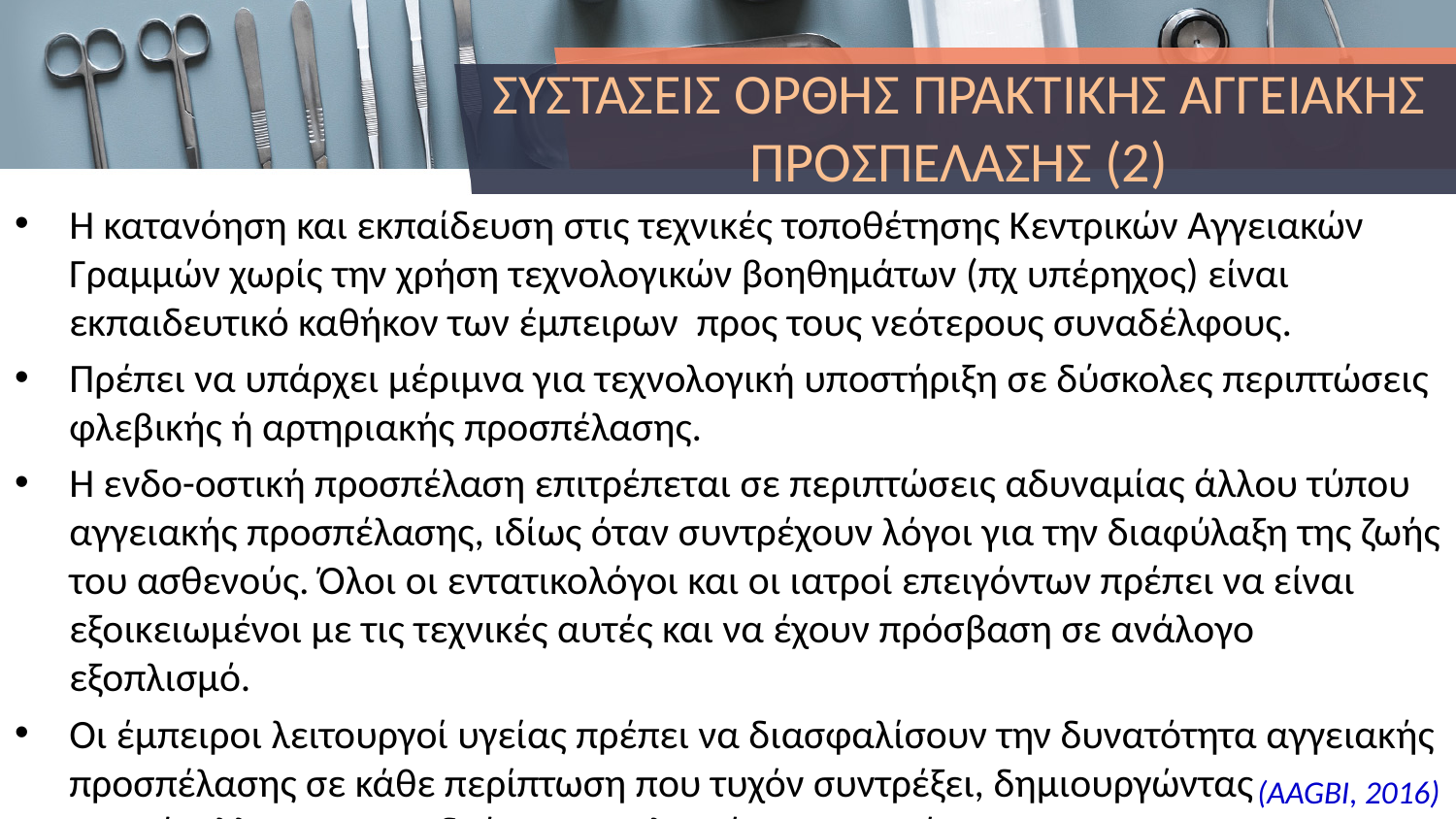

# ΣΥΣΤΑΣΕΙΣ ΟΡΘΗΣ ΠΡΑΚΤΙΚΗΣ ΑΓΓΕΙΑΚΗΣ ΠΡΟΣΠΕΛΑΣΗΣ (2)
Η κατανόηση και εκπαίδευση στις τεχνικές τοποθέτησης Κεντρικών Αγγειακών Γραμμών χωρίς την χρήση τεχνολογικών βοηθημάτων (πχ υπέρηχος) είναι εκπαιδευτικό καθήκον των έμπειρων  προς τους νεότερους συναδέλφους.
Πρέπει να υπάρχει μέριμνα για τεχνολογική υποστήριξη σε δύσκολες περιπτώσεις φλεβικής ή αρτηριακής προσπέλασης.
Η ενδο-οστική προσπέλαση επιτρέπεται σε περιπτώσεις αδυναμίας άλλου τύπου αγγειακής προσπέλασης, ιδίως όταν συντρέχουν λόγοι για την διαφύλαξη της ζωής του ασθενούς. Όλοι οι εντατικολόγοι και οι ιατροί επειγόντων πρέπει να είναι εξοικειωμένοι με τις τεχνικές αυτές και να έχουν πρόσβαση σε ανάλογο εξοπλισμό.
Οι έμπειροι λειτουργοί υγείας πρέπει να διασφαλίσουν την δυνατότητα αγγειακής προσπέλασης σε κάθε περίπτωση που τυχόν συντρέξει, δημιουργώντας πρωτόκολλα και εκπαιδεύοντας το λοιπό προσωπικό.
(AAGBI, 2016)